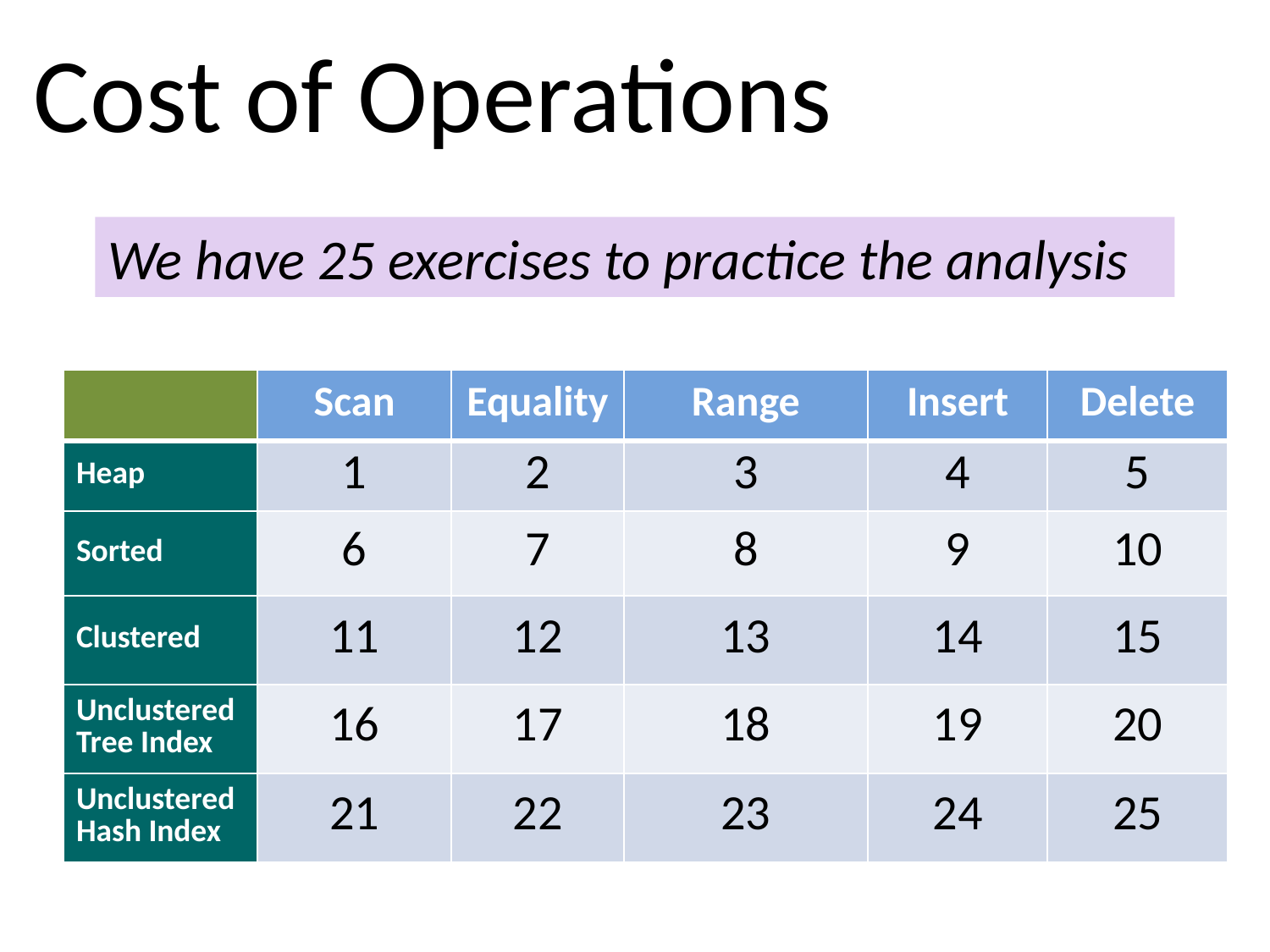

# Cost of Operations
We have 25 exercises to practice the analysis
|  | Scan | Equality | Range | Insert | Delete |
| --- | --- | --- | --- | --- | --- |
| Heap | 1 | 2 | 3 | 4 | 5 |
| Sorted | 6 | 7 | 8 | 9 | 10 |
| Clustered | 11 | 12 | 13 | 14 | 15 |
| Unclustered Tree Index | 16 | 17 | 18 | 19 | 20 |
| Unclustered Hash Index | 21 | 22 | 23 | 24 | 25 |